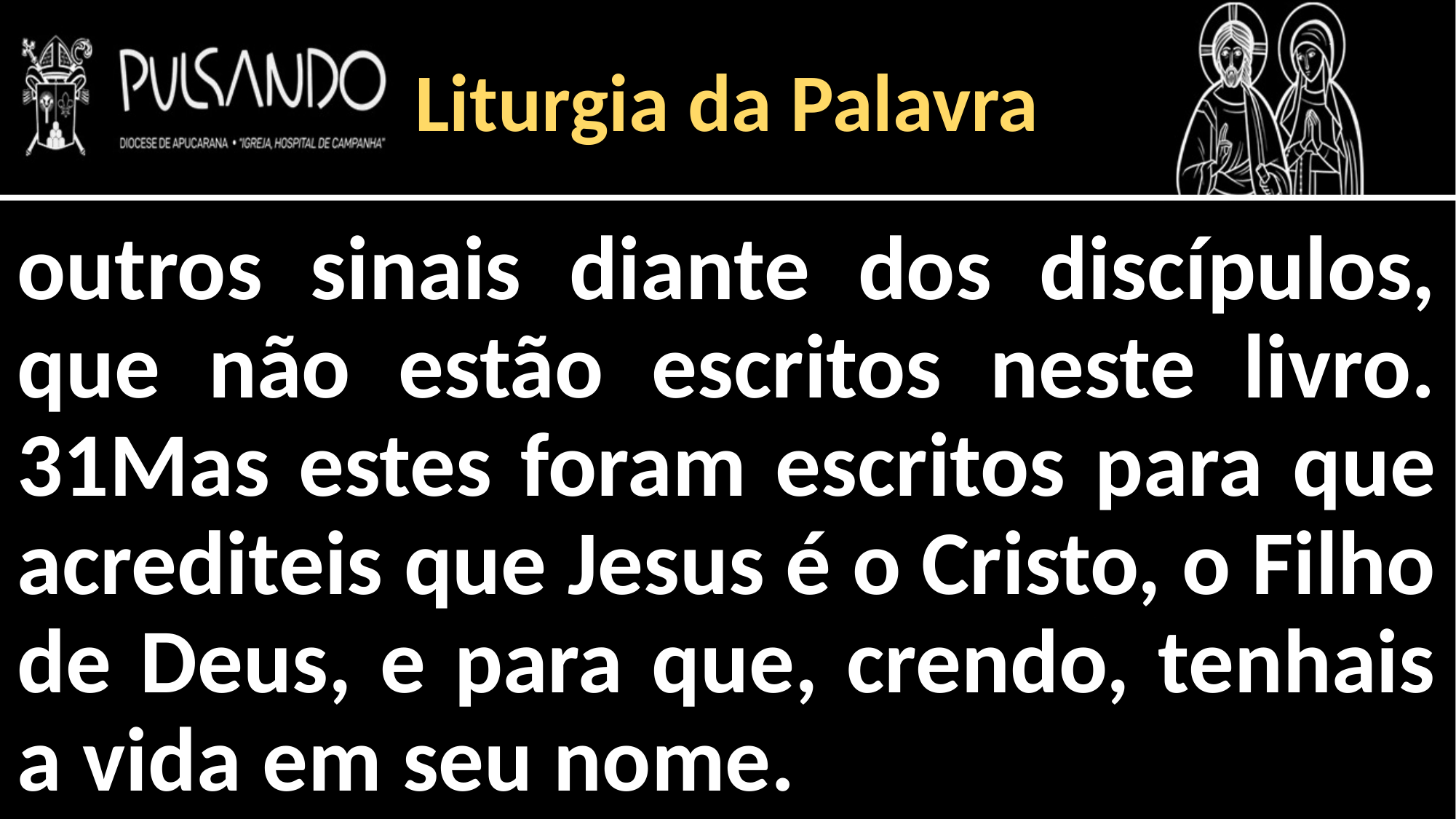

Liturgia da Palavra
outros sinais diante dos discípulos, que não estão escritos neste livro. 31Mas estes foram escritos para que acrediteis que Jesus é o Cristo, o Filho de Deus, e para que, crendo, tenhais a vida em seu nome.